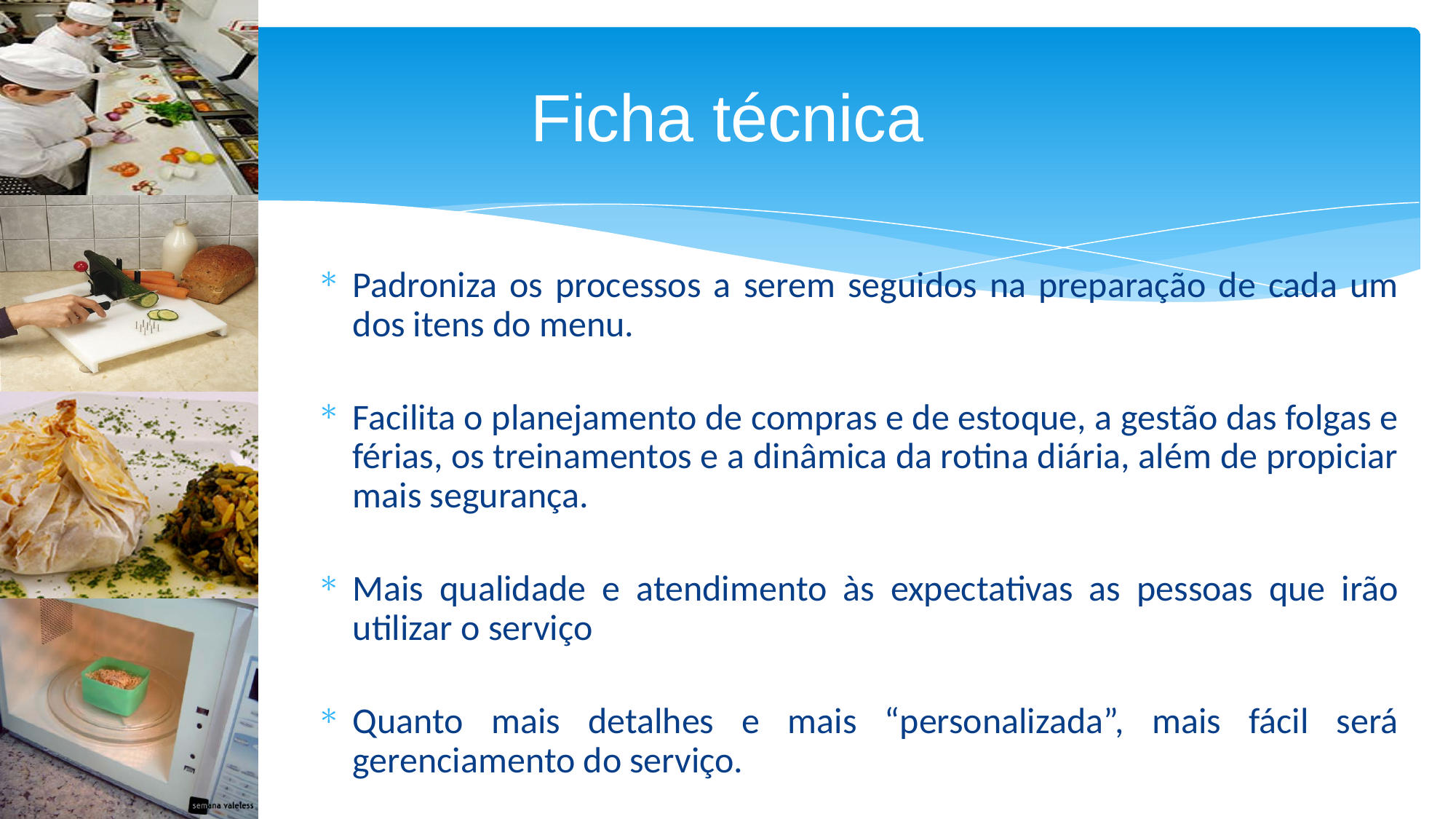

# Ficha técnica

Padroniza os processos a serem seguidos na preparação de cada um dos itens do menu.

Facilita o planejamento de compras e de estoque, a gestão das folgas e férias, os treinamentos e a dinâmica da rotina diária, além de propiciar mais segurança.

Mais qualidade e atendimento às expectativas as pessoas que irão utilizar o serviço

Quanto mais detalhes e mais “personalizada”, mais fácil será gerenciamento do serviço.